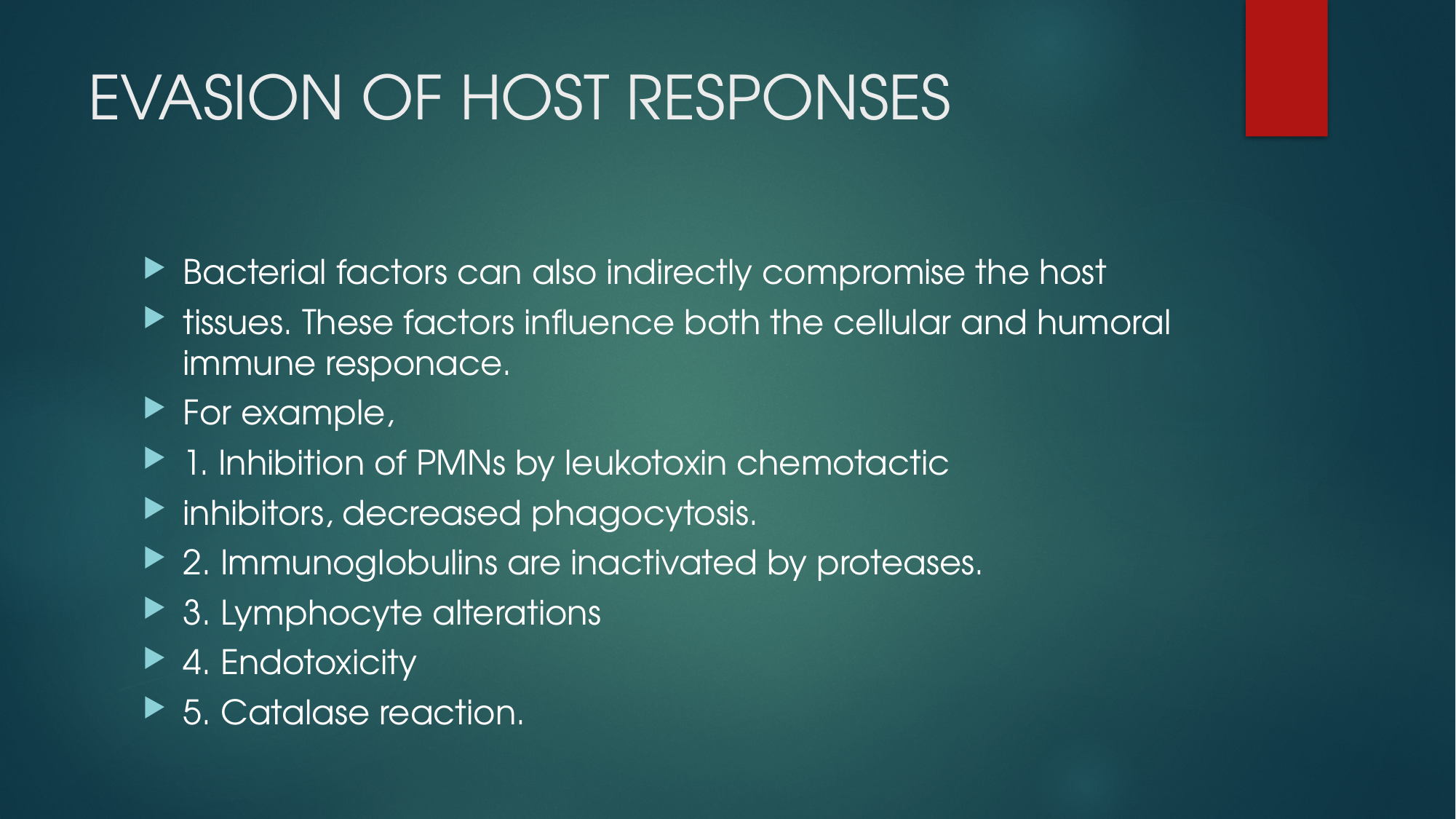

# EVASION OF HOST RESPONSES
Bacterial factors can also indirectly compromise the host
tissues. These factors influence both the cellular and humoral immune responace.
For example,
1. Inhibition of PMNs by leukotoxin chemotactic
inhibitors, decreased phagocytosis.
2. Immunoglobulins are inactivated by proteases.
3. Lymphocyte alterations
4. Endotoxicity
5. Catalase reaction.